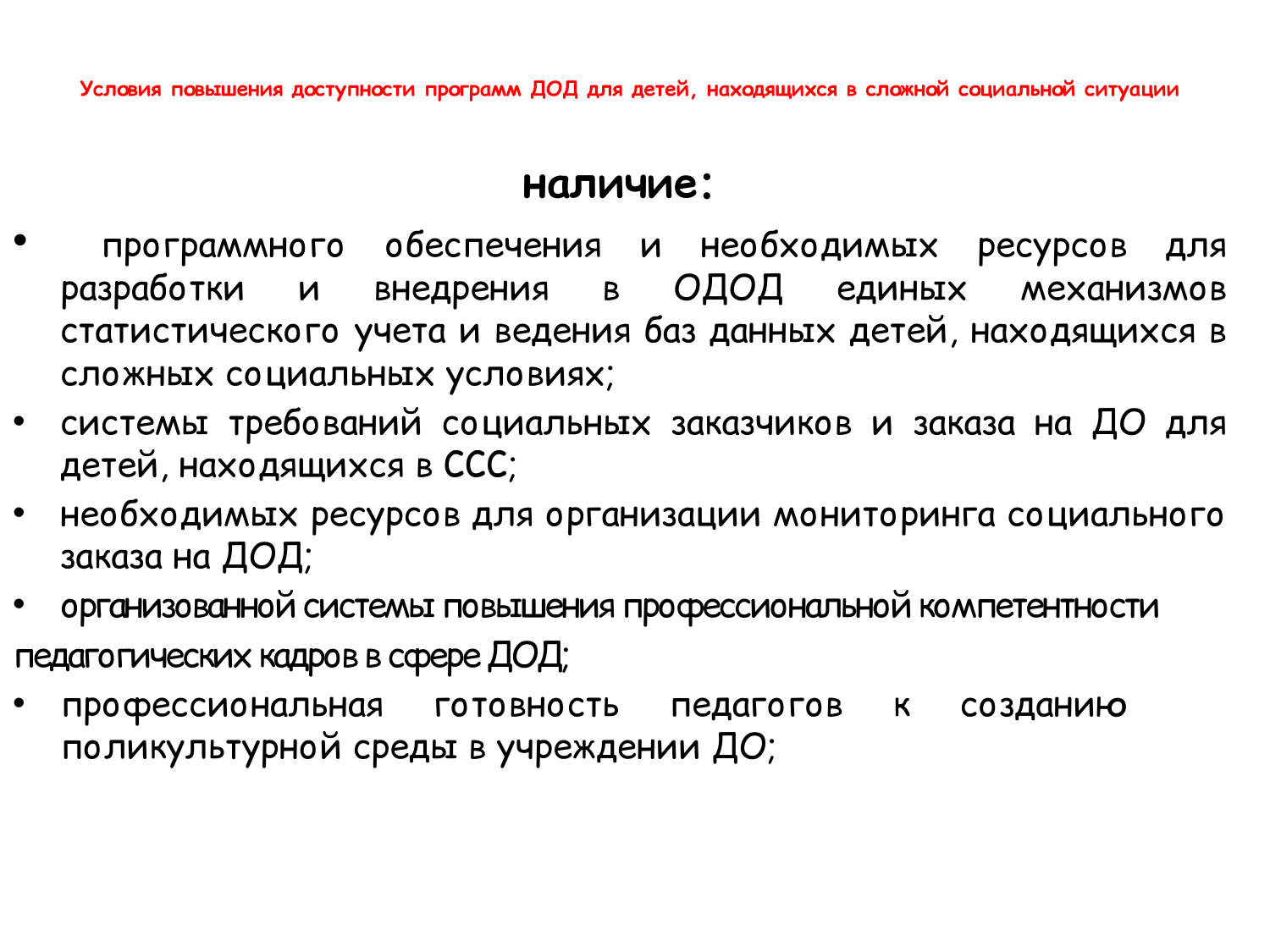

# Условия повышения доступности программ ДОД для детей, находящихся в сложной социальной ситуации
наличие:
 программного обеспечения и необходимых ресурсов для разработки и внедрения в ОДОД единых механизмов статистического учета и ведения баз данных детей, находящихся в сложных социальных условиях;
системы требований социальных заказчиков и заказа на ДО для детей, находящихся в ССС;
необходимых ресурсов для организации мониторинга социального заказа на ДОД;
организованной системы повышения профессиональной компетентности
педагогических кадров в сфере ДОД;
профессиональная готовность педагогов к созданию   поликультурной среды в учреждении ДО;